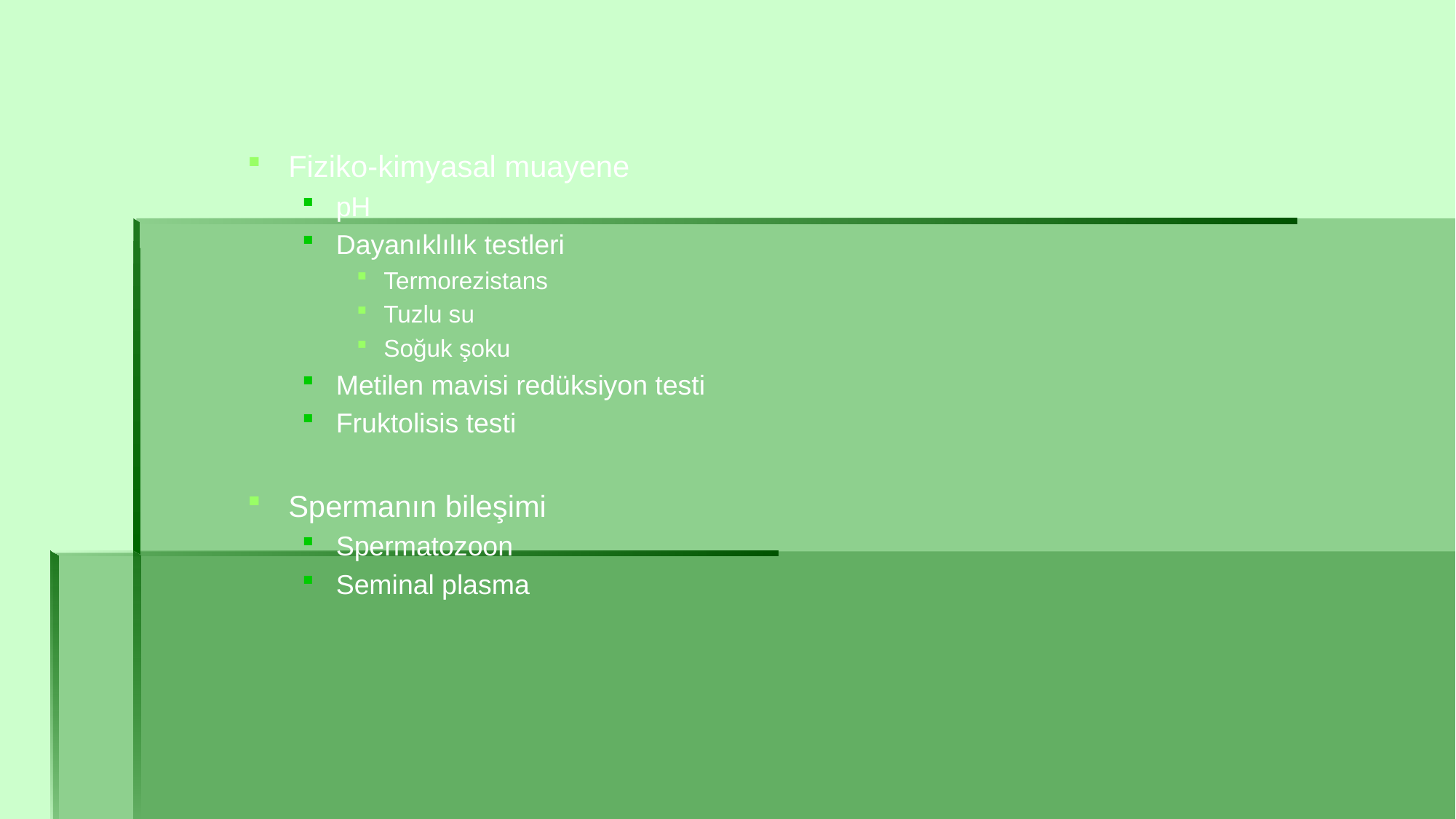

Fiziko-kimyasal muayene
pH
Dayanıklılık testleri
Termorezistans
Tuzlu su
Soğuk şoku
Metilen mavisi redüksiyon testi
Fruktolisis testi

Spermanın bileşimi
Spermatozoon
Seminal plasma